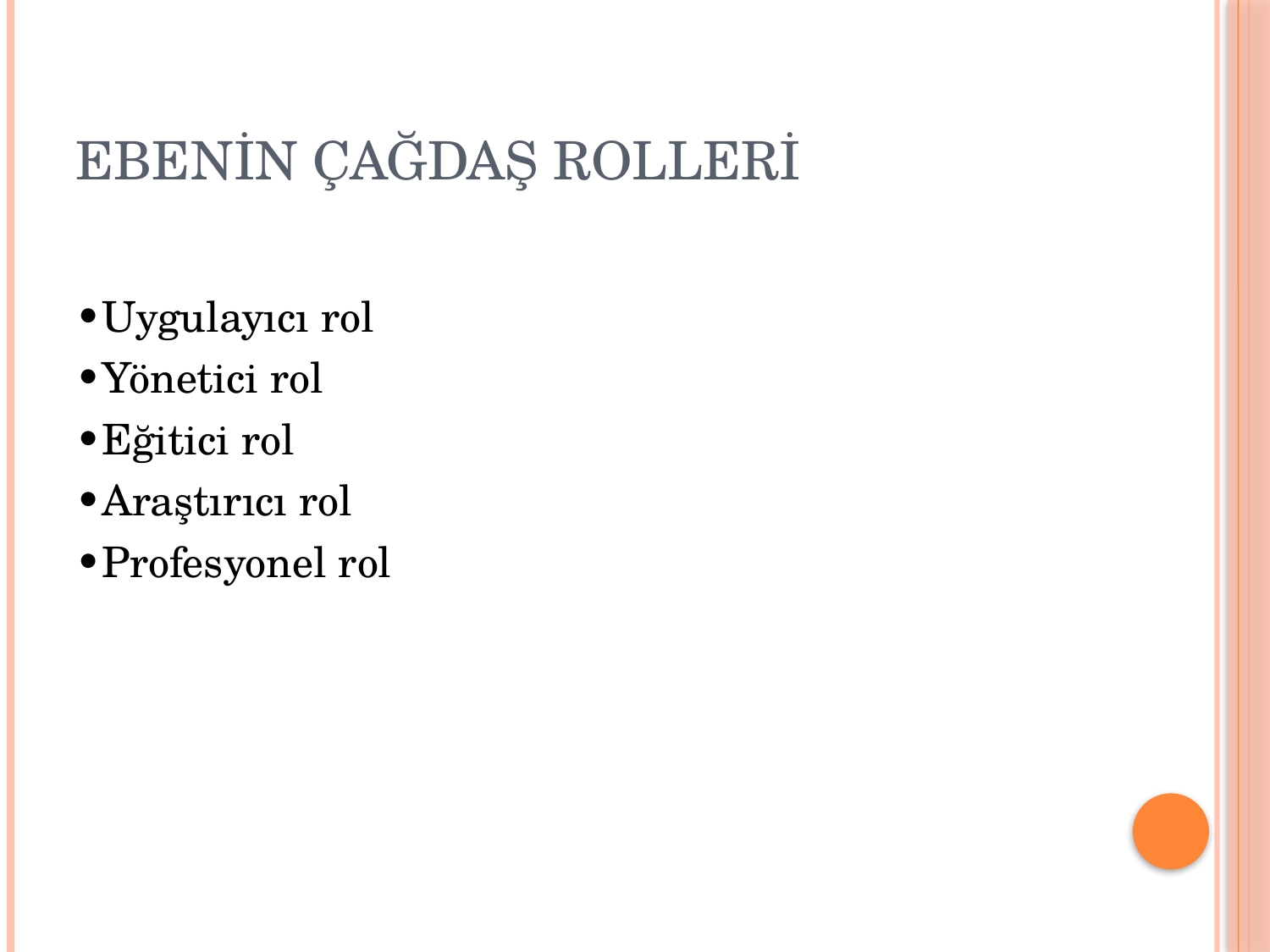

# Ebenin Çağdaş Rolleri

•Uygulayıcı rol
•Yönetici rol
•Eğitici rol
•Araştırıcı rol
•Profesyonel rol